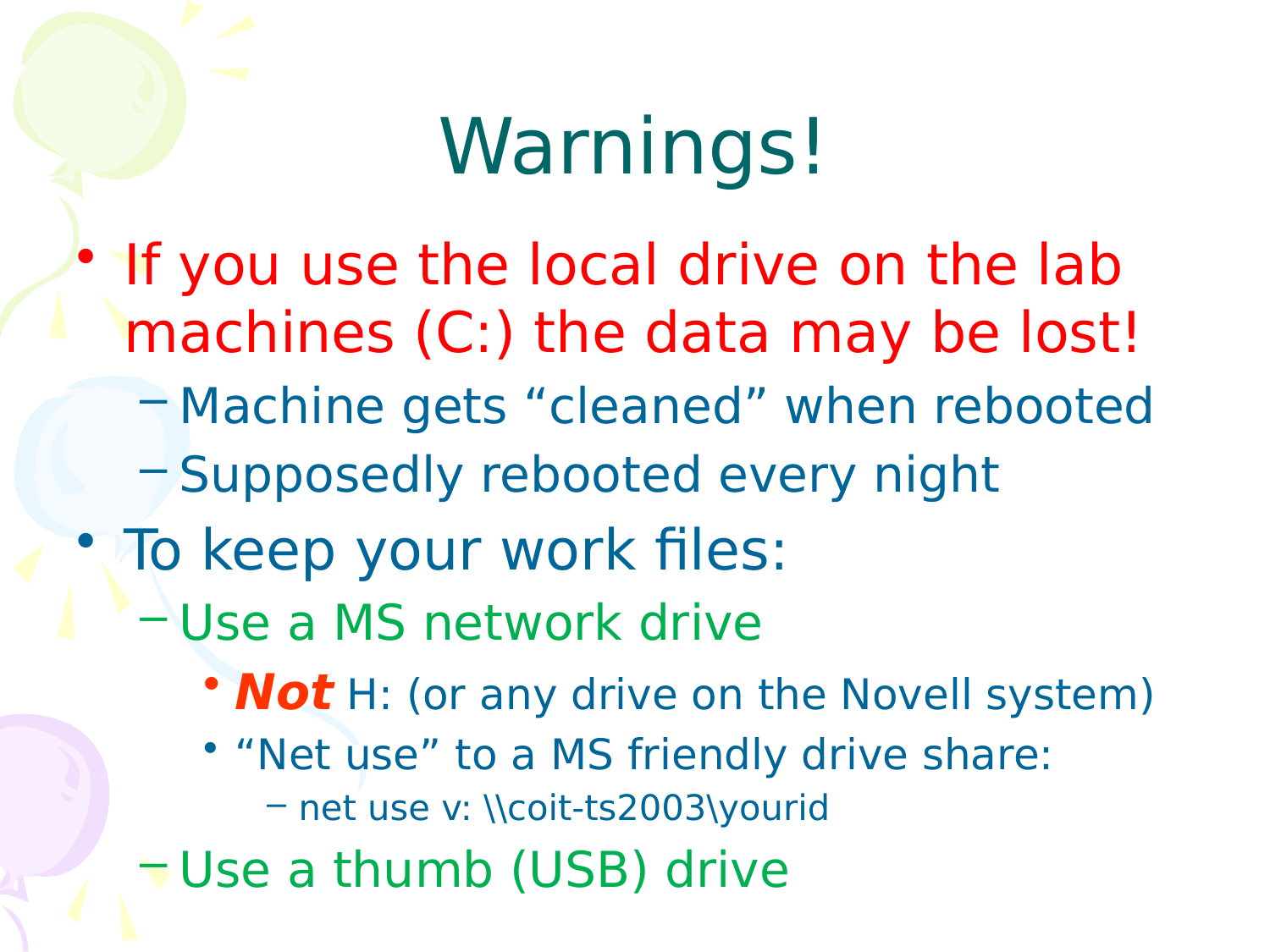

# Warnings!
If you use the local drive on the lab machines (C:) the data may be lost!
Machine gets “cleaned” when rebooted
Supposedly rebooted every night
To keep your work files:
Use a MS network drive
Not H: (or any drive on the Novell system)
“Net use” to a MS friendly drive share:
net use v: \\coit-ts2003\yourid
Use a thumb (USB) drive